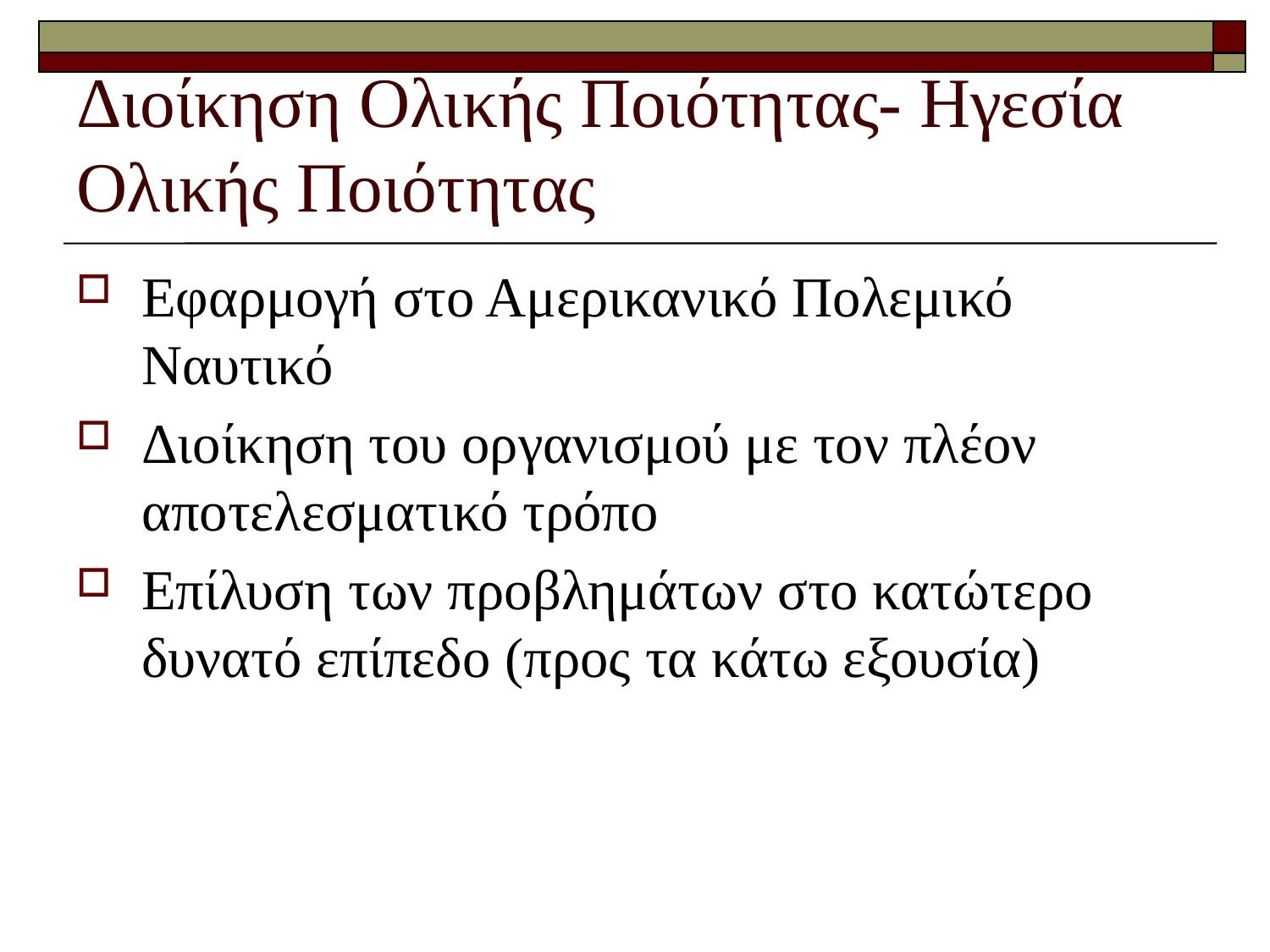

# Διοίκηση Ολικής Ποιότητας- Ηγεσία Ολικής Ποιότητας
Εφαρμογή στο Αμερικανικό Πολεμικό Ναυτικό
Διοίκηση του οργανισμού με τον πλέον αποτελεσματικό τρόπο
Επίλυση των προβλημάτων στο κατώτερο δυνατό επίπεδο (προς τα κάτω εξουσία)